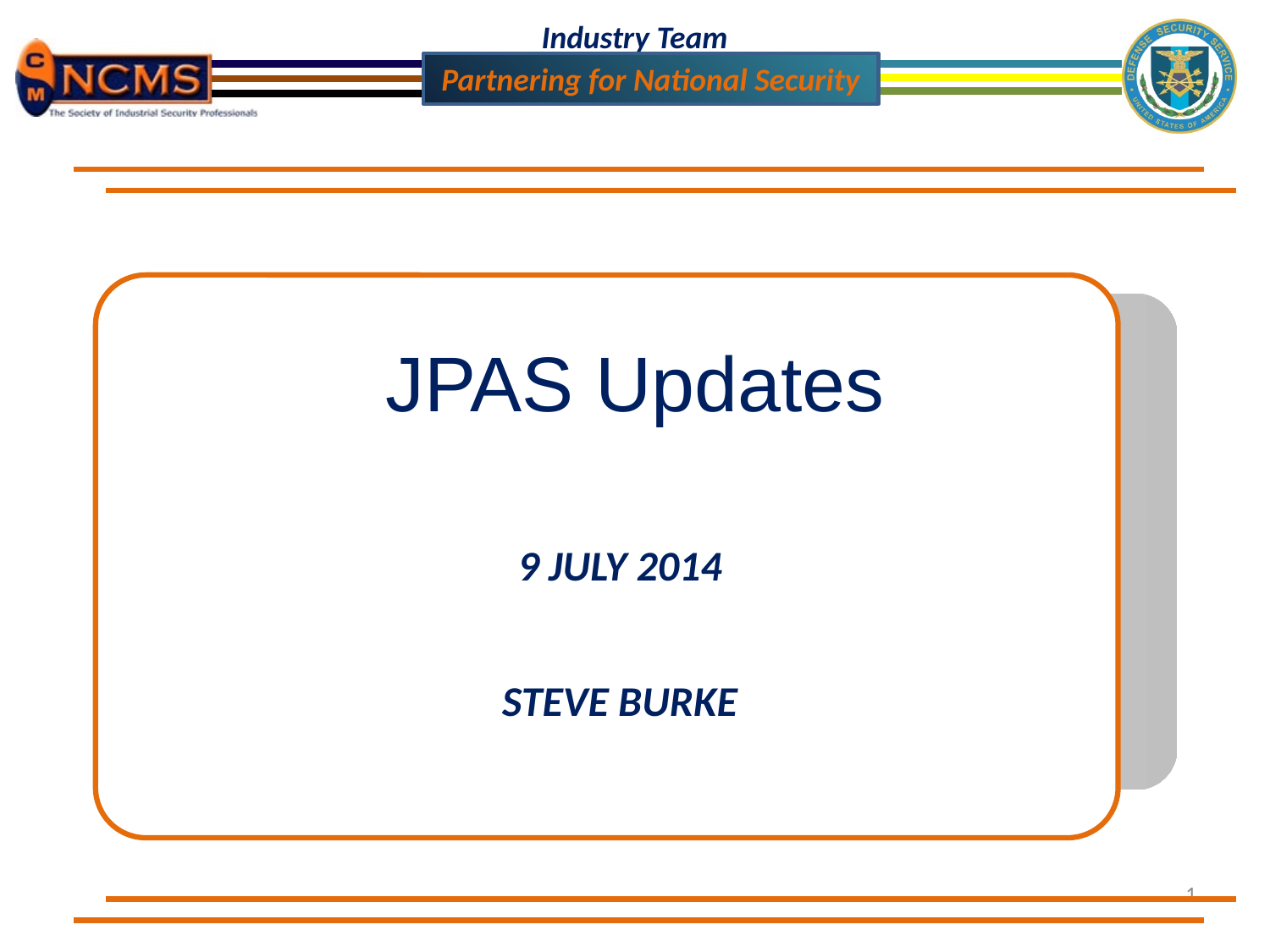

JPAS Updates
9 JulY 2014

Steve Burke